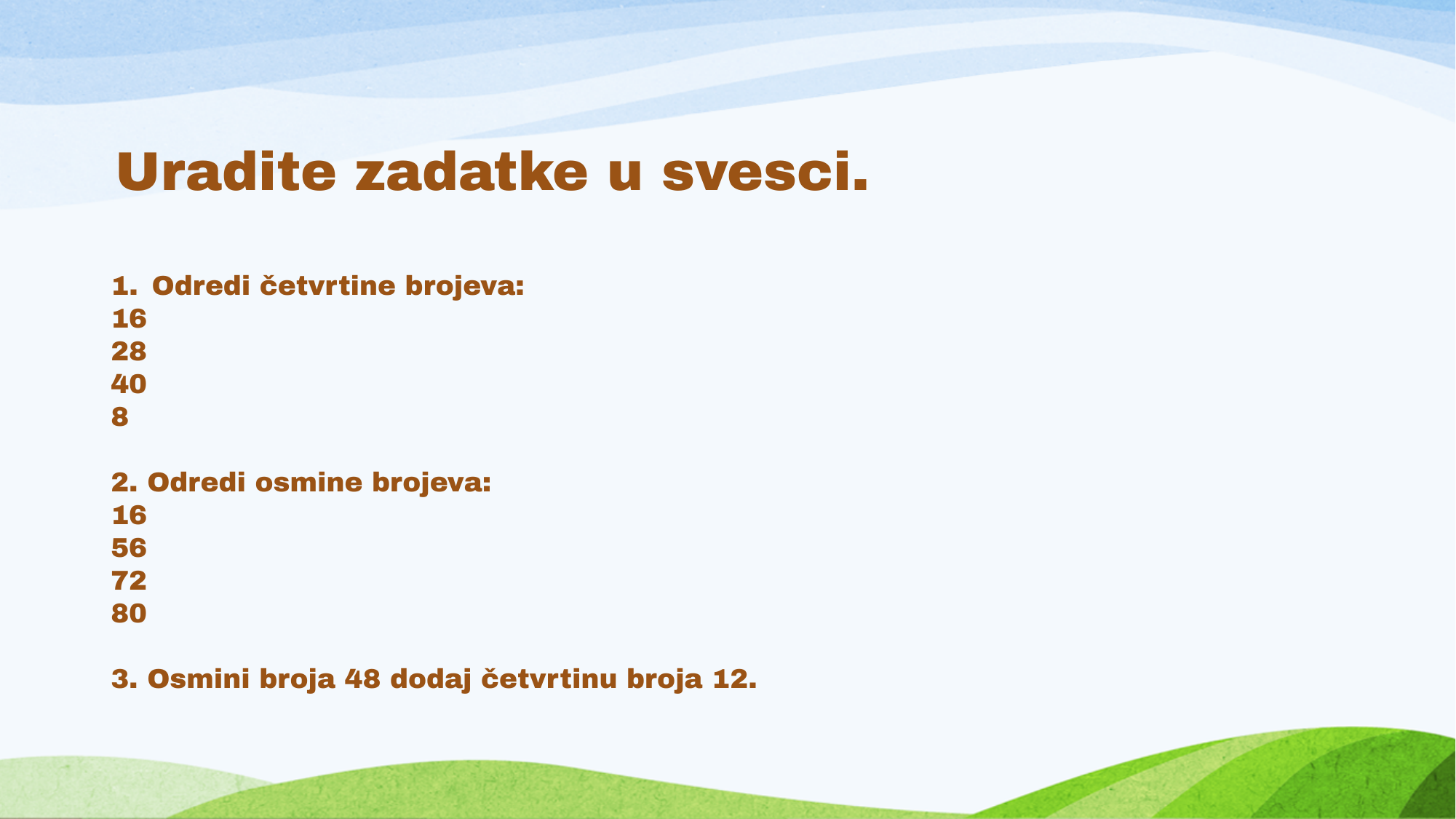

Uradite zadatke u svesci.
Odredi četvrtine brojeva:
16
28
40
8

2. Odredi osmine brojeva:
16
56
72
80

3. Osmini broja 48 dodaj četvrtinu broja 12.